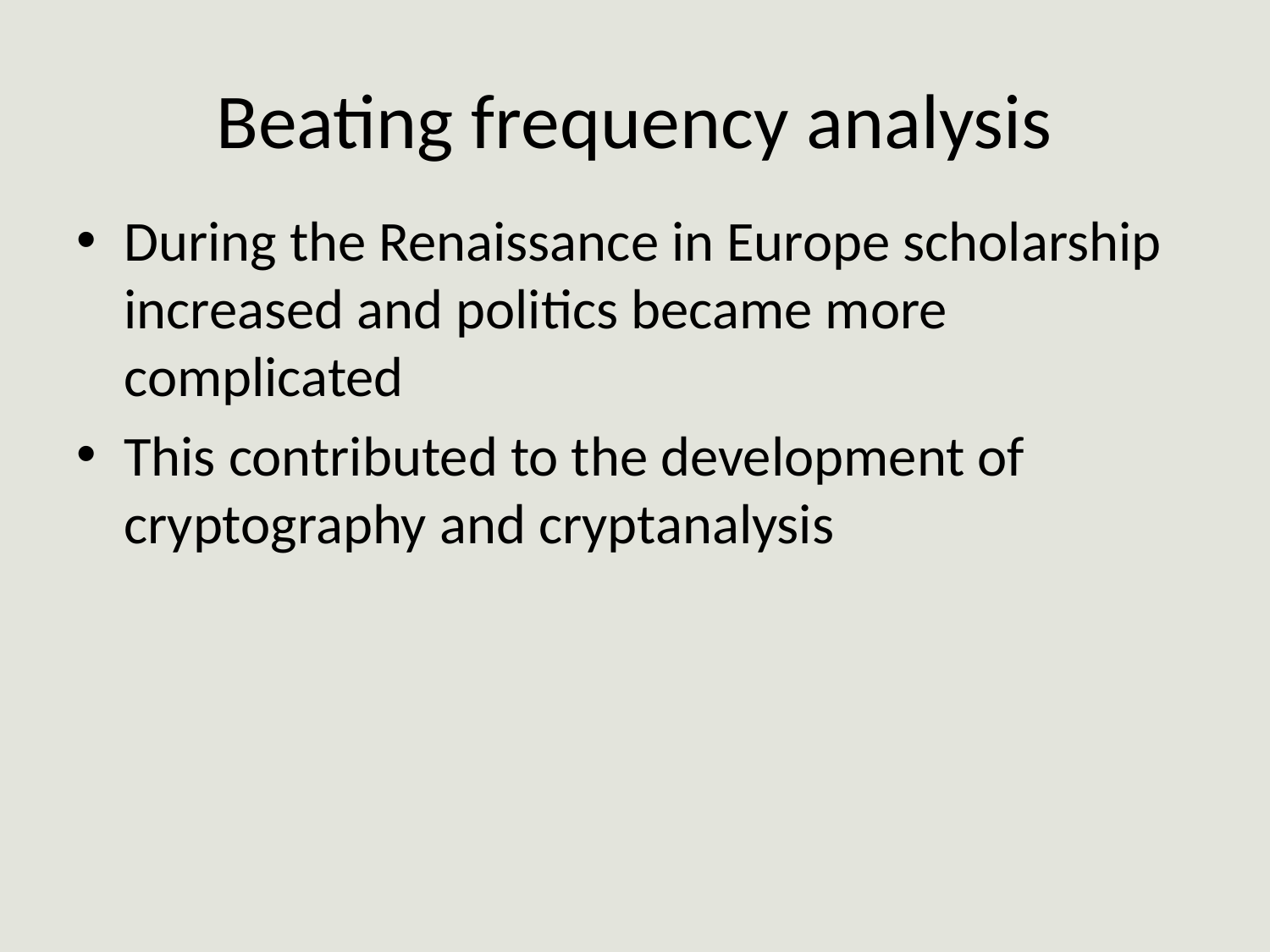

# Beating frequency analysis
During the Renaissance in Europe scholarship increased and politics became more complicated
This contributed to the development of cryptography and cryptanalysis